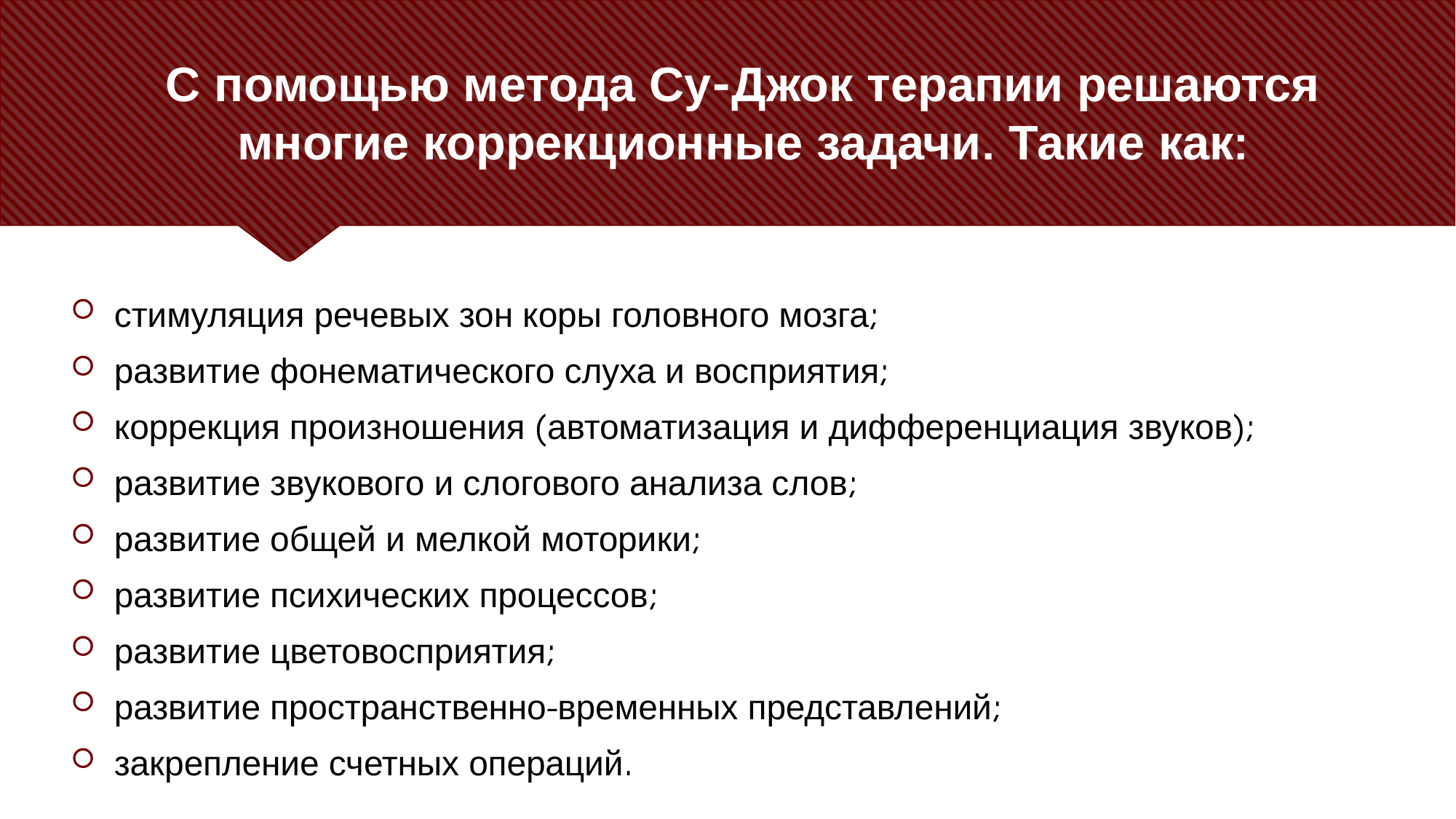

# С помощью метода Су-Джок терапии решаются многие коррекционные задачи. Такие как:

стимуляция речевых зон коры головного мозга;
развитие фонематического слуха и восприятия;
коррекция произношения (автоматизация и дифференциация звуков);
развитие звукового и слогового анализа слов;
развитие общей и мелкой моторики;
развитие психических процессов;
развитие цветовосприятия;
развитие пространственно-временных представлений;
закрепление счетных операций.